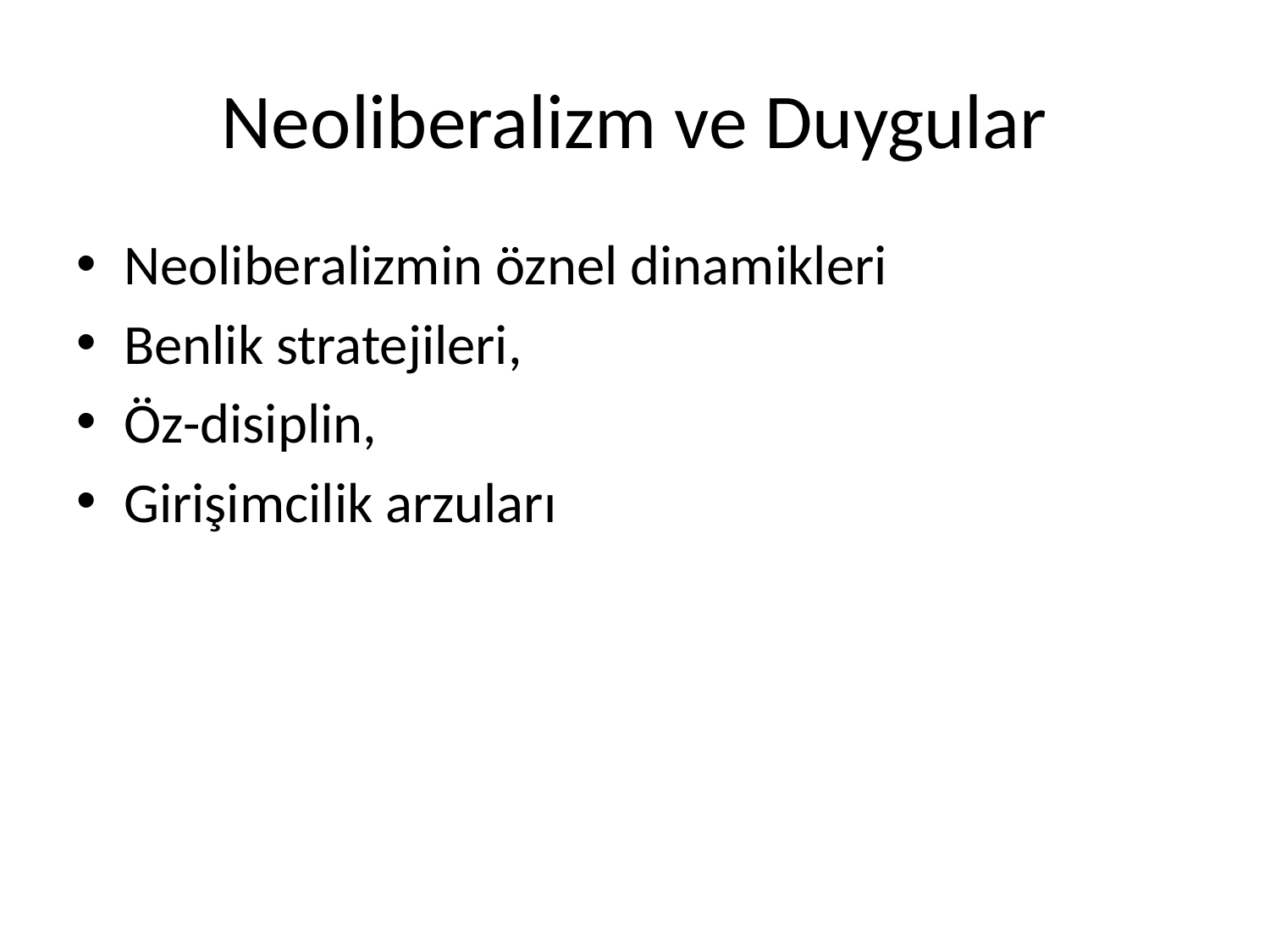

# Neoliberalizm ve Duygular
Neoliberalizmin öznel dinamikleri
Benlik stratejileri,
Öz-disiplin,
Girişimcilik arzuları